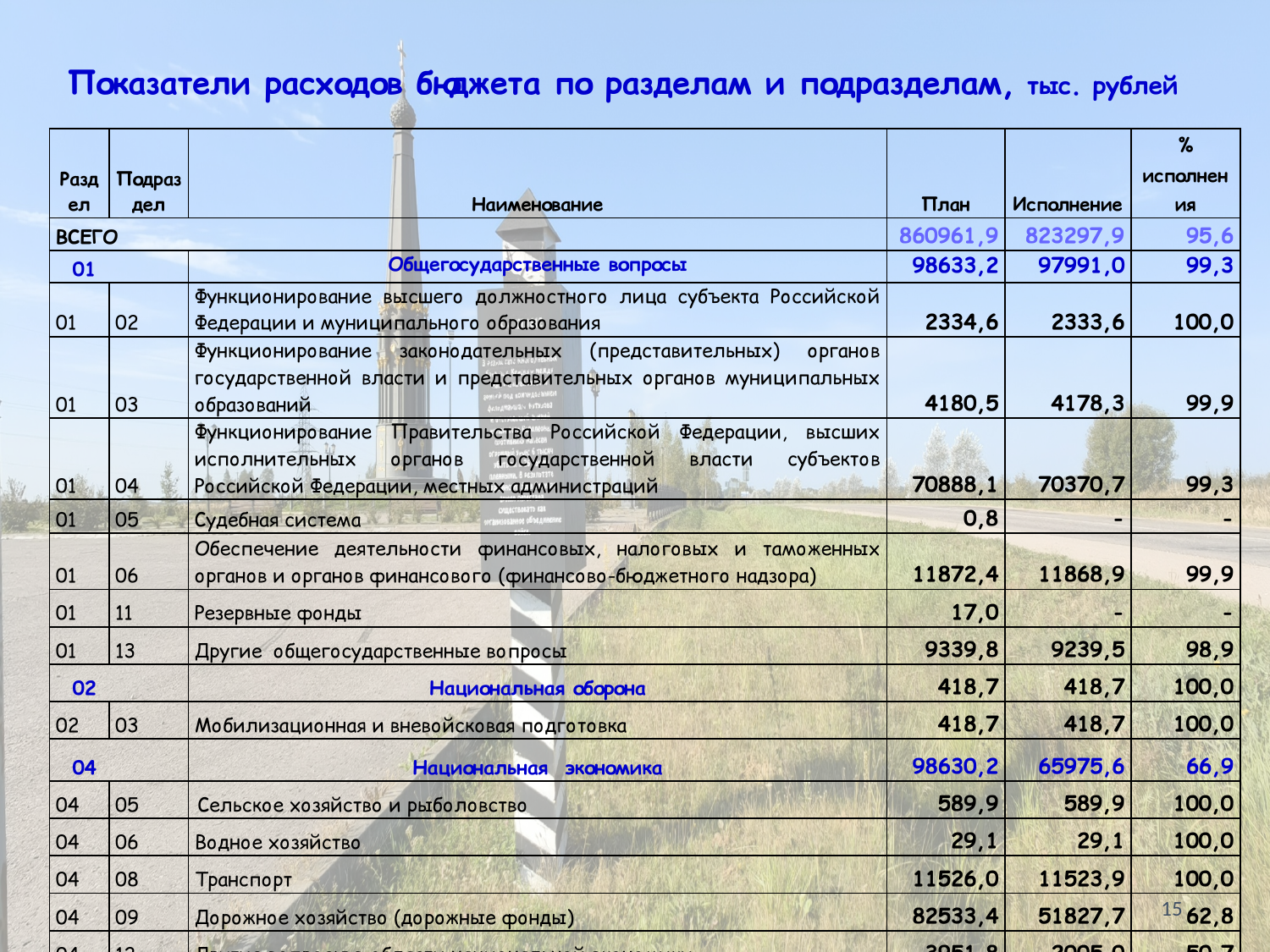

Показатели расходов бюджета по разделам и подразделам, тыс. рублей
| Раздел | Подраздел | Наименование | План | Исполнение | % исполнения |
| --- | --- | --- | --- | --- | --- |
| ВСЕГО |  |  | 860961,9 | 823297,9 | 95,6 |
| 01 |  | Общегосударственные вопросы | 98633,2 | 97991,0 | 99,3 |
| 01 | 02 | Функционирование высшего должностного лица субъекта Российской Федерации и муниципального образования | 2334,6 | 2333,6 | 100,0 |
| 01 | 03 | Функционирование законодательных (представительных) органов государственной власти и представительных органов муниципальных образований | 4180,5 | 4178,3 | 99,9 |
| 01 | 04 | Функционирование Правительства Российской Федерации, высших исполнительных органов государственной власти субъектов Российской Федерации, местных администраций | 70888,1 | 70370,7 | 99,3 |
| 01 | 05 | Судебная система | 0,8 | - | - |
| 01 | 06 | Обеспечение деятельности финансовых, налоговых и таможенных органов и органов финансового (финансово-бюджетного надзора) | 11872,4 | 11868,9 | 99,9 |
| 01 | 11 | Резервные фонды | 17,0 | - | - |
| 01 | 13 | Другие общегосударственные вопросы | 9339,8 | 9239,5 | 98,9 |
| 02 |  | Национальная оборона | 418,7 | 418,7 | 100,0 |
| 02 | 03 | Мобилизационная и вневойсковая подготовка | 418,7 | 418,7 | 100,0 |
| 04 |  | Национальная экономика | 98630,2 | 65975,6 | 66,9 |
| 04 | 05 | Сельское хозяйство и рыболовство | 589,9 | 589,9 | 100,0 |
| 04 | 06 | Водное хозяйство | 29,1 | 29,1 | 100,0 |
| 04 | 08 | Транспорт | 11526,0 | 11523,9 | 100,0 |
| 04 | 09 | Дорожное хозяйство (дорожные фонды) | 82533,4 | 51827,7 | 62,8 |
| 04 | 12 | Другие вопросы в области национальной экономики | 3951,8 | 2005,0 | 50,7 |

15